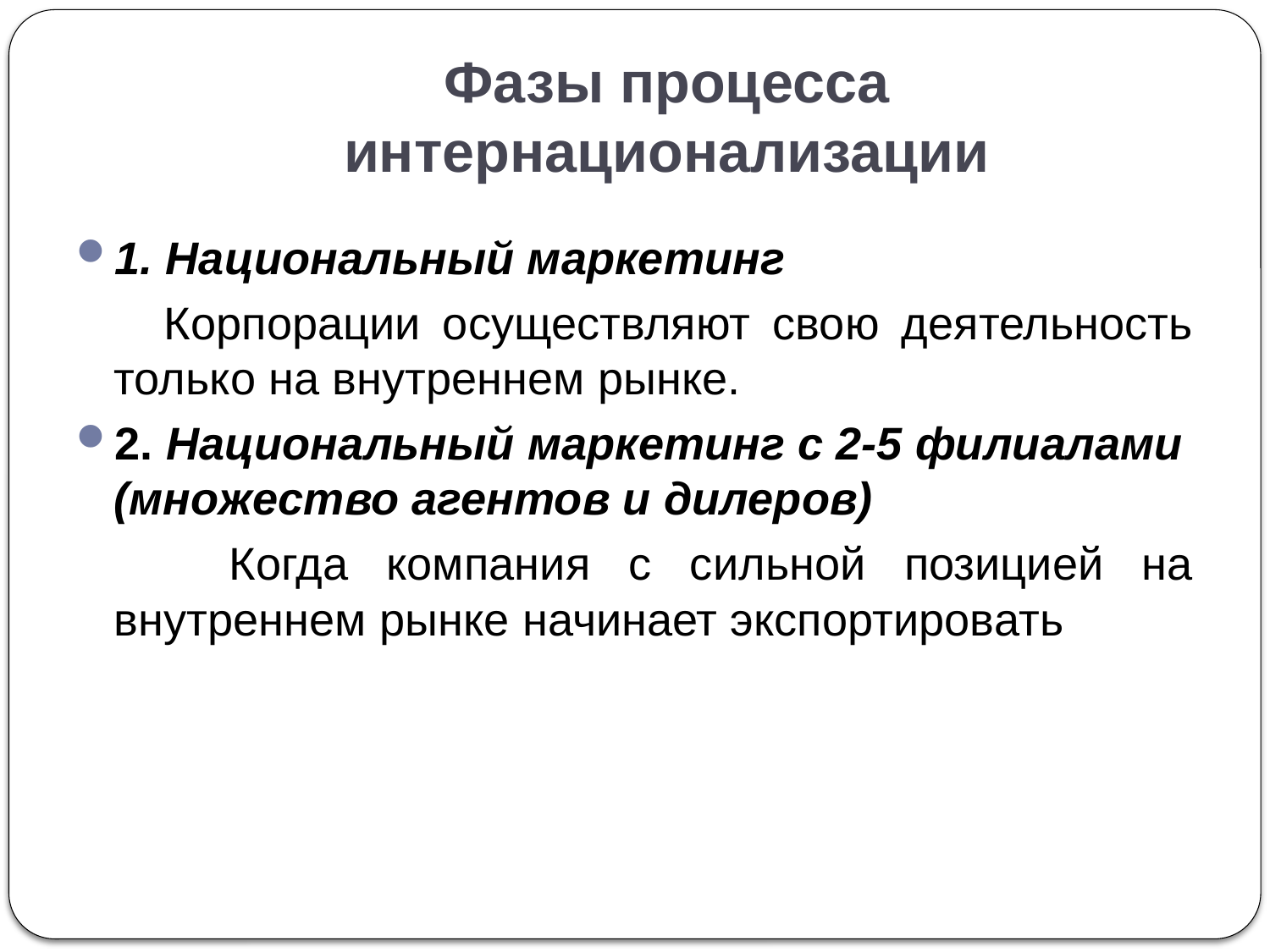

# Фазы процесса интернационализации
1. Национальный маркетинг
    Корпорации осуществляют свою деятельность только на внутреннем рынке.
2. Национальный маркетинг с 2-5 филиалами (множество агентов и дилеров)
    Когда компания с сильной позицией на внутреннем рынке начинает экспортировать